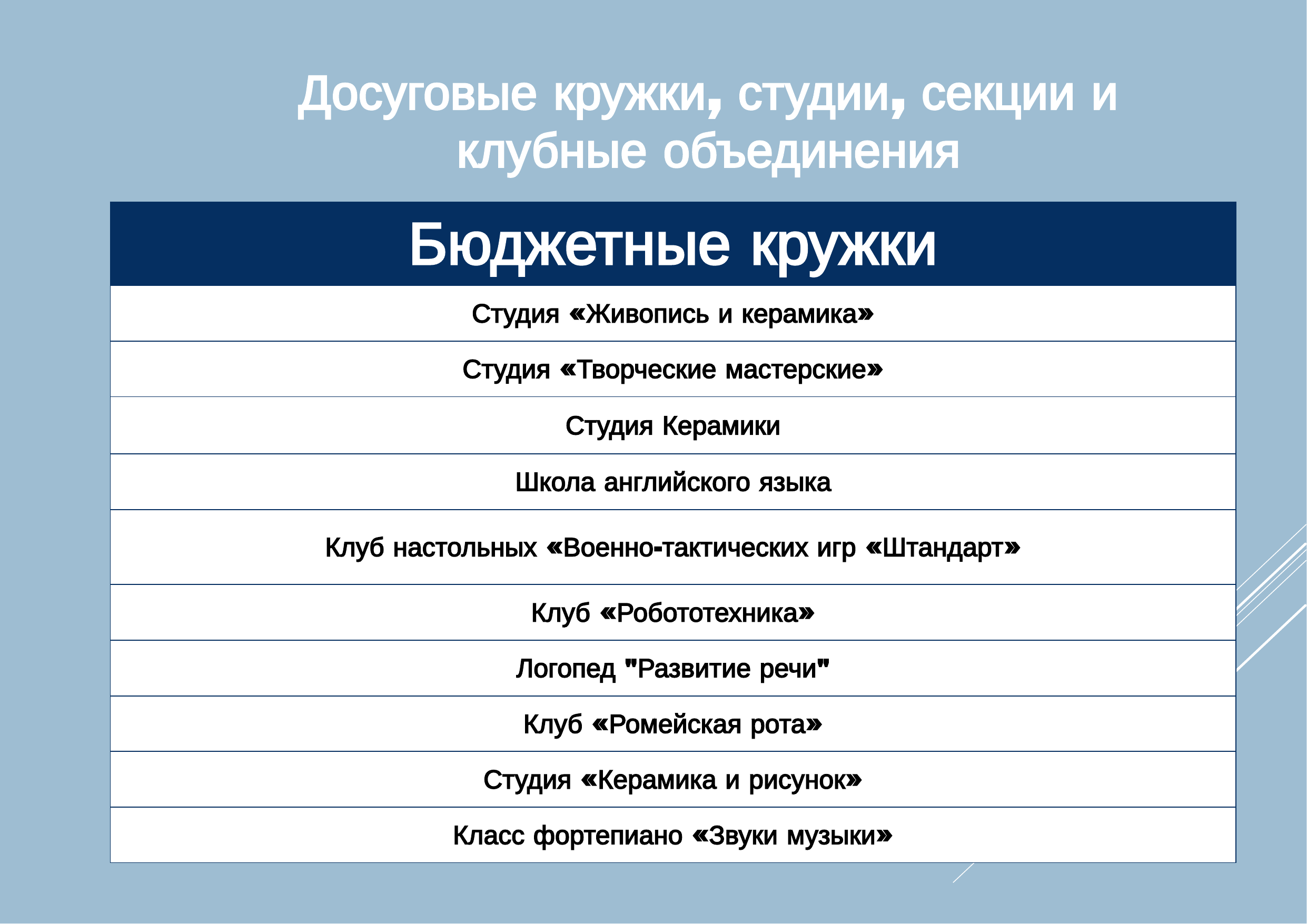

Досуговые кружки, студии, секции и клубные объединения
| Бюджетные кружки |
| --- |
| Студия «Живопись и керамика» |
| Студия «Творческие мастерские» |
| Студия Керамики |
| Школа английского языка |
| Клуб настольных «Военно-тактических игр «Штандарт» |
| Клуб «Робототехника» |
| Логопед "Развитие речи" |
| Клуб «Ромейская рота» |
| Студия «Керамика и рисунок» |
| Класс фортепиано «Звуки музыки» |